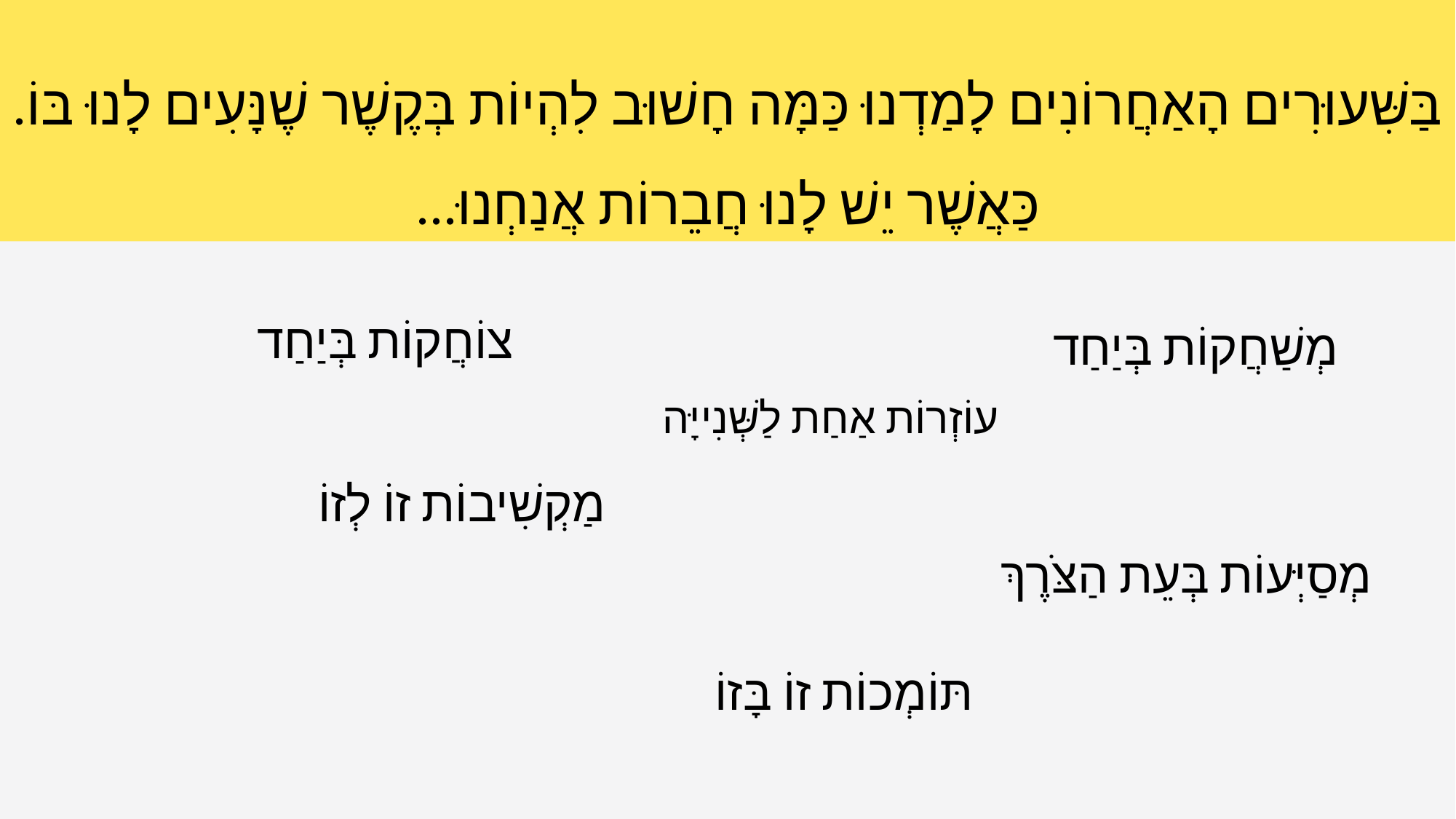

# בַּשִּׁעוּרִים הָאַחֲרוֹנִים לָמַדְנוּ כַּמָּה חָשׁוּב לִהְיוֹת בְּקֶשֶׁר שֶׁנָּעִים לָנוּ בּוֹ. כַּאֲשֶׁר יֵשׁ לָנוּ חֲבֵרוֹת אֲנַחְנוּ...
צוֹחֲקוֹת בְּיַחַד
מְשַׁחֲקוֹת בְּיַחַד
עוֹזְרוֹת אַחַת לַשְּׁנִייָּה
מַקְשִׁיבוֹת זוֹ לְזוֹ
מְסַיְּעוֹת בְּעֵת הַצֹּרֶךְ

תּוֹמְכוֹת זוֹ בָּזוֹ